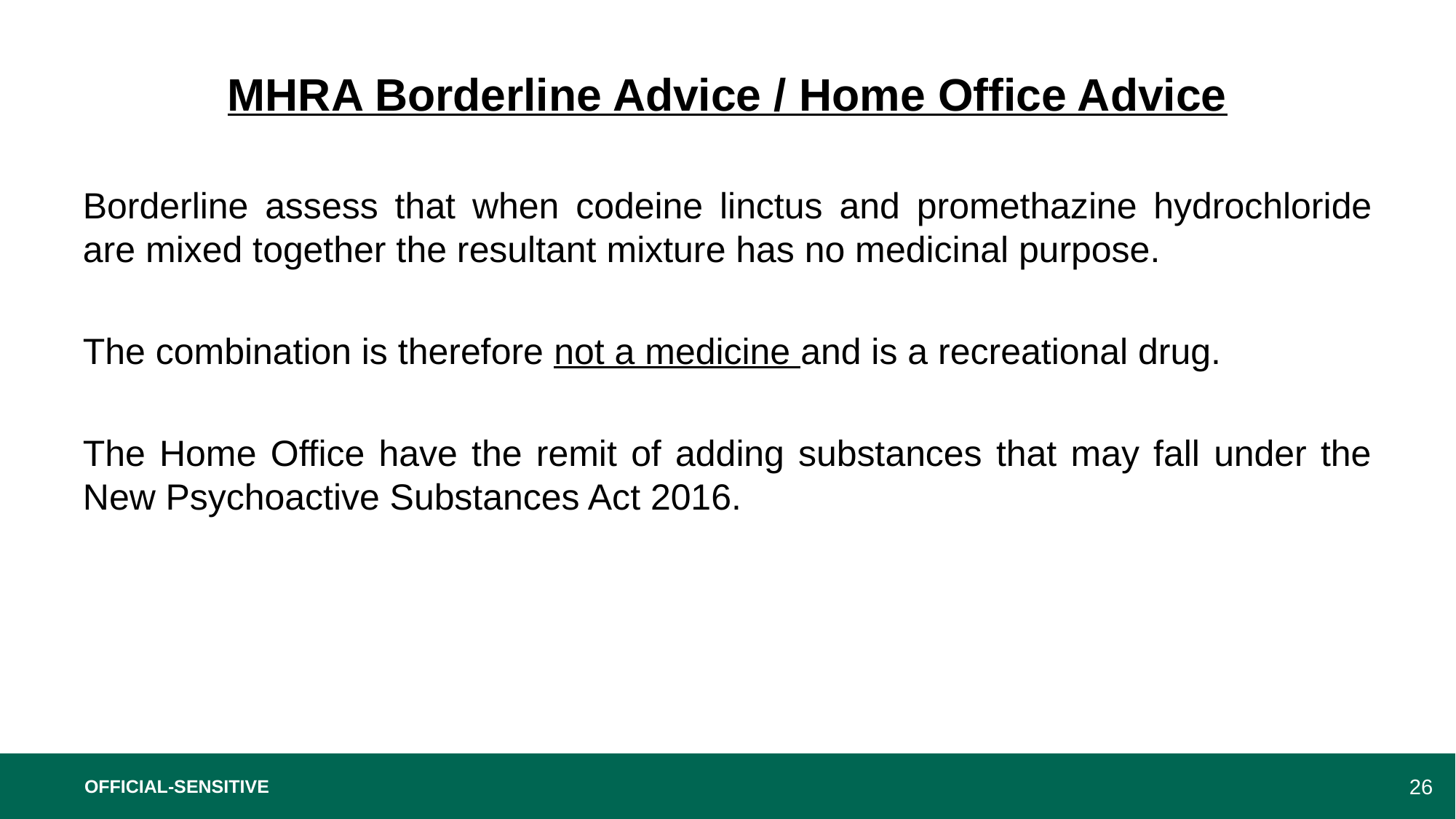

# MHRA Borderline Advice / Home Office Advice
Borderline assess that when codeine linctus and promethazine hydrochloride are mixed together the resultant mixture has no medicinal purpose.

The combination is therefore not a medicine and is a recreational drug.

The Home Office have the remit of adding substances that may fall under the New Psychoactive Substances Act 2016.
OFFICIAL-SENSITIVE